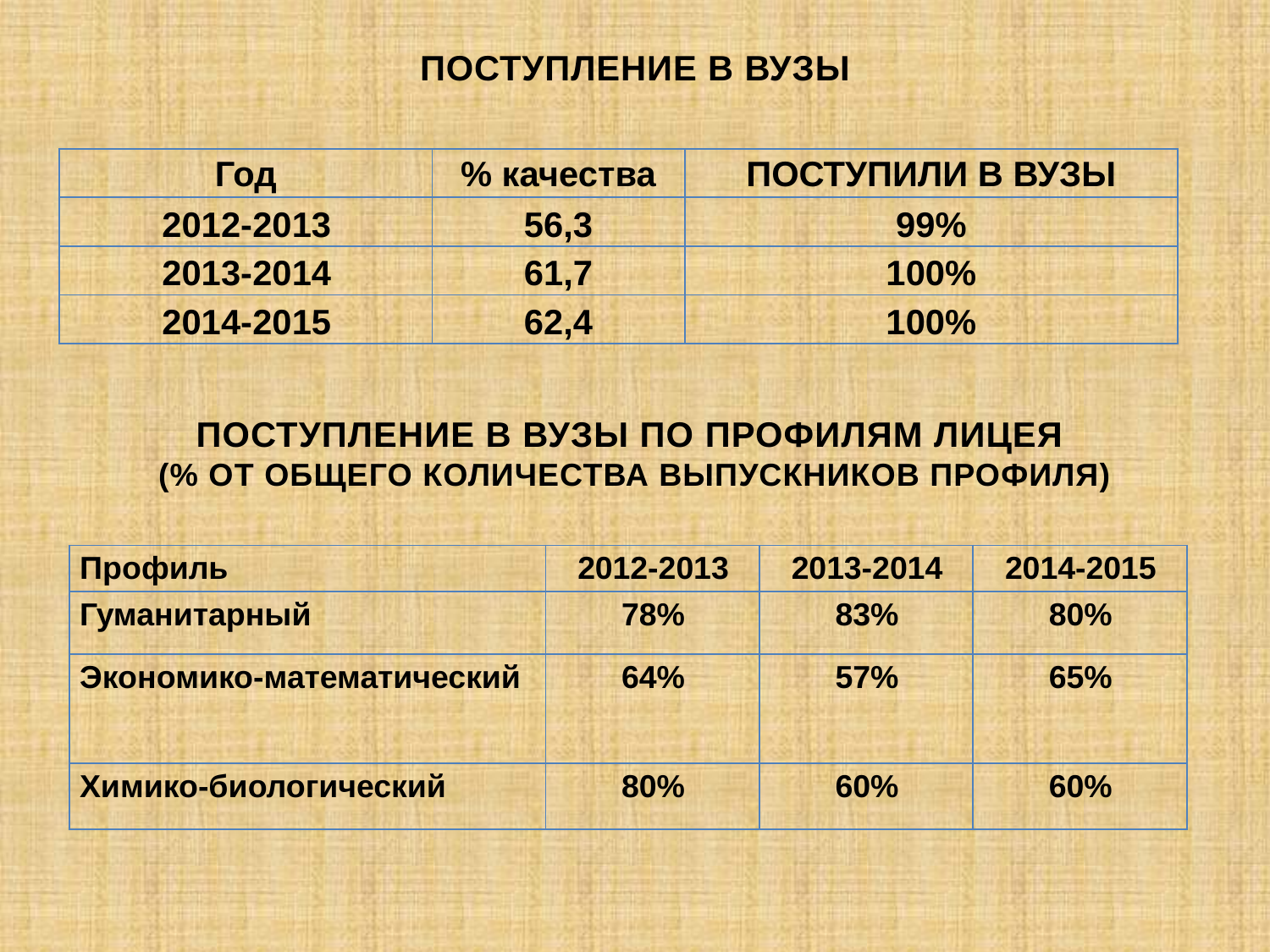

ПОСТУПЛЕНИЕ В ВУЗЫ
| Год | % качества | ПОСТУПИЛИ В ВУЗЫ |
| --- | --- | --- |
| 2012-2013 | 56,3 | 99% |
| 2013-2014 | 61,7 | 100% |
| 2014-2015 | 62,4 | 100% |
ПОСТУПЛЕНИЕ В ВУЗЫ ПО ПРОФИЛЯМ ЛИЦЕЯ
(% ОТ ОБЩЕГО КОЛИЧЕСТВА ВЫПУСКНИКОВ ПРОФИЛЯ)
| Профиль | 2012-2013 | 2013-2014 | 2014-2015 |
| --- | --- | --- | --- |
| Гуманитарный | 78% | 83% | 80% |
| Экономико-математический | 64% | 57% | 65% |
| Химико-биологический | 80% | 60% | 60% |